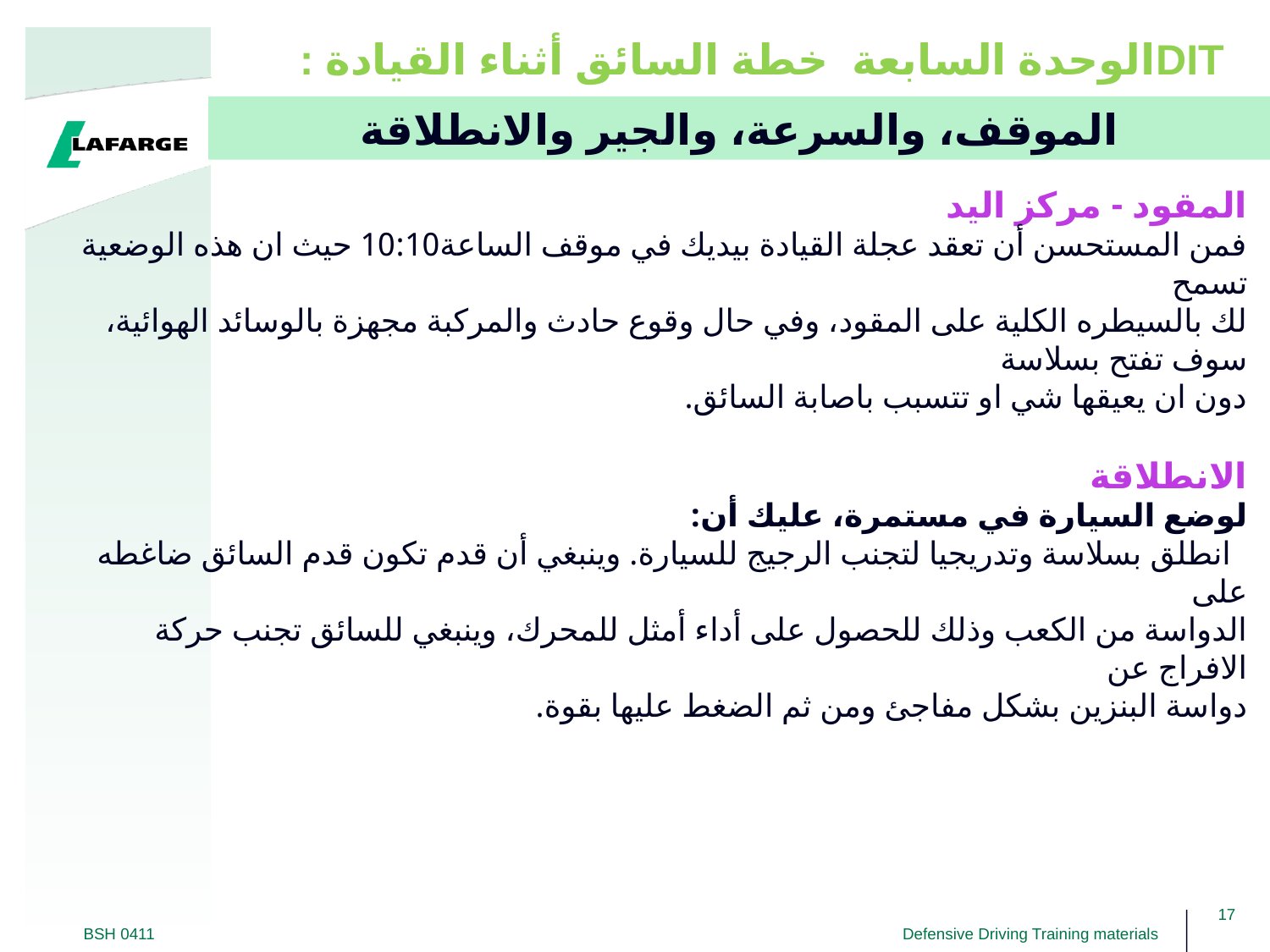

: الوحدة السابعة  خطة السائق أثناء القيادةDIT
الموقف، والسرعة، والجير والانطلاقة
المقود - مركز اليد
فمن المستحسن أن تعقد عجلة القيادة بيديك في موقف الساعة10:10 حيث ان هذه الوضعية تسمح
لك بالسيطره الكلية على المقود، وفي حال وقوع حادث والمركبة مجهزة بالوسائد الهوائية،
سوف تفتح بسلاسة
دون ان يعيقها شي او تتسبب باصابة السائق.

الانطلاقة
لوضع السيارة في مستمرة، عليك أن:
  انطلق بسلاسة وتدريجيا لتجنب الرجيج للسيارة. وينبغي أن قدم تكون قدم السائق ضاغطه على
الدواسة من الكعب وذلك للحصول على أداء أمثل للمحرك، وينبغي للسائق تجنب حركة الافراج عن
دواسة البنزين بشكل مفاجئ ومن ثم الضغط عليها بقوة.
17